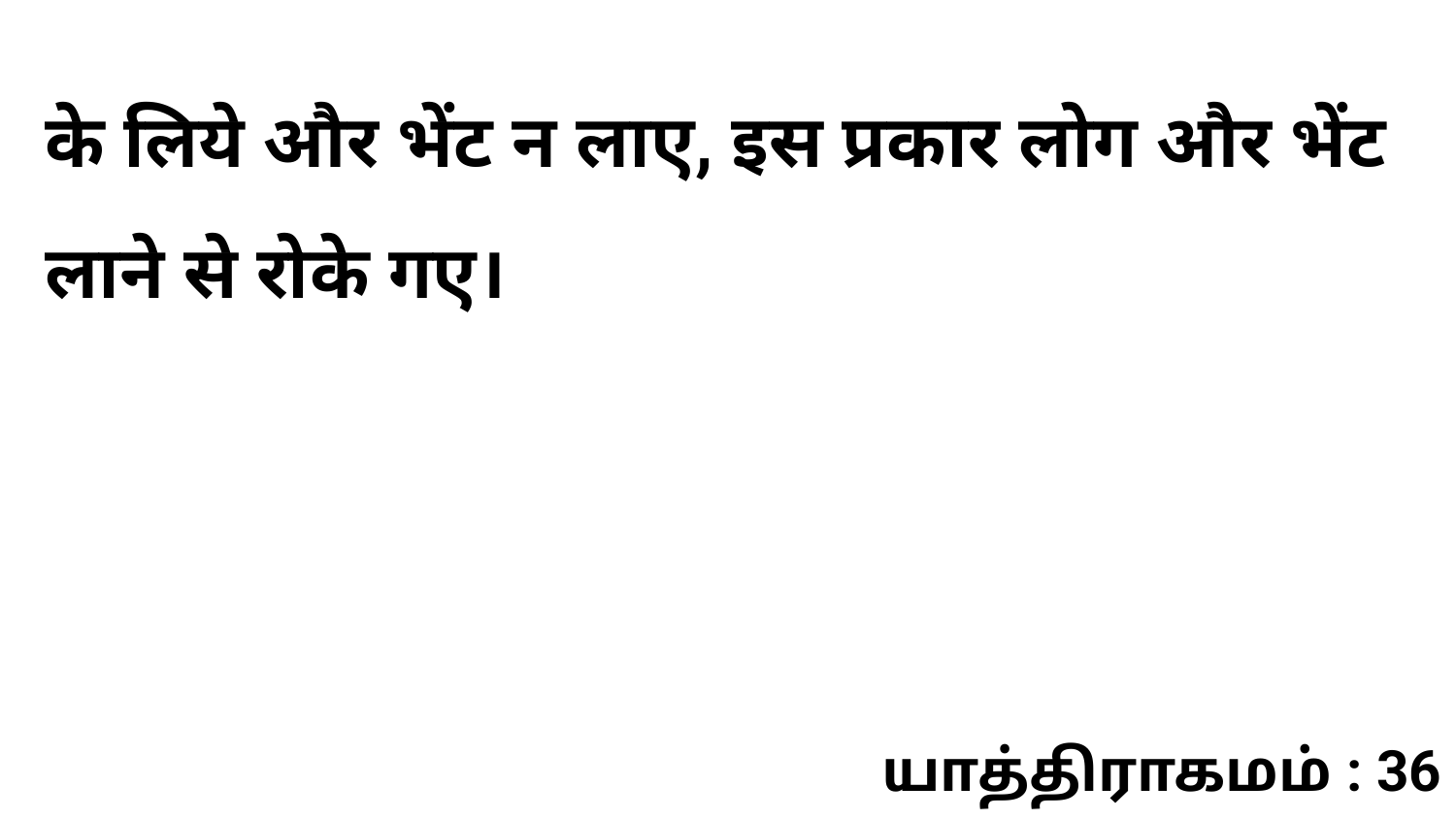

के लिये और भेंट न लाए, इस प्रकार लोग और भेंट लाने से रोके गए।
யாத்திராகமம் : 36